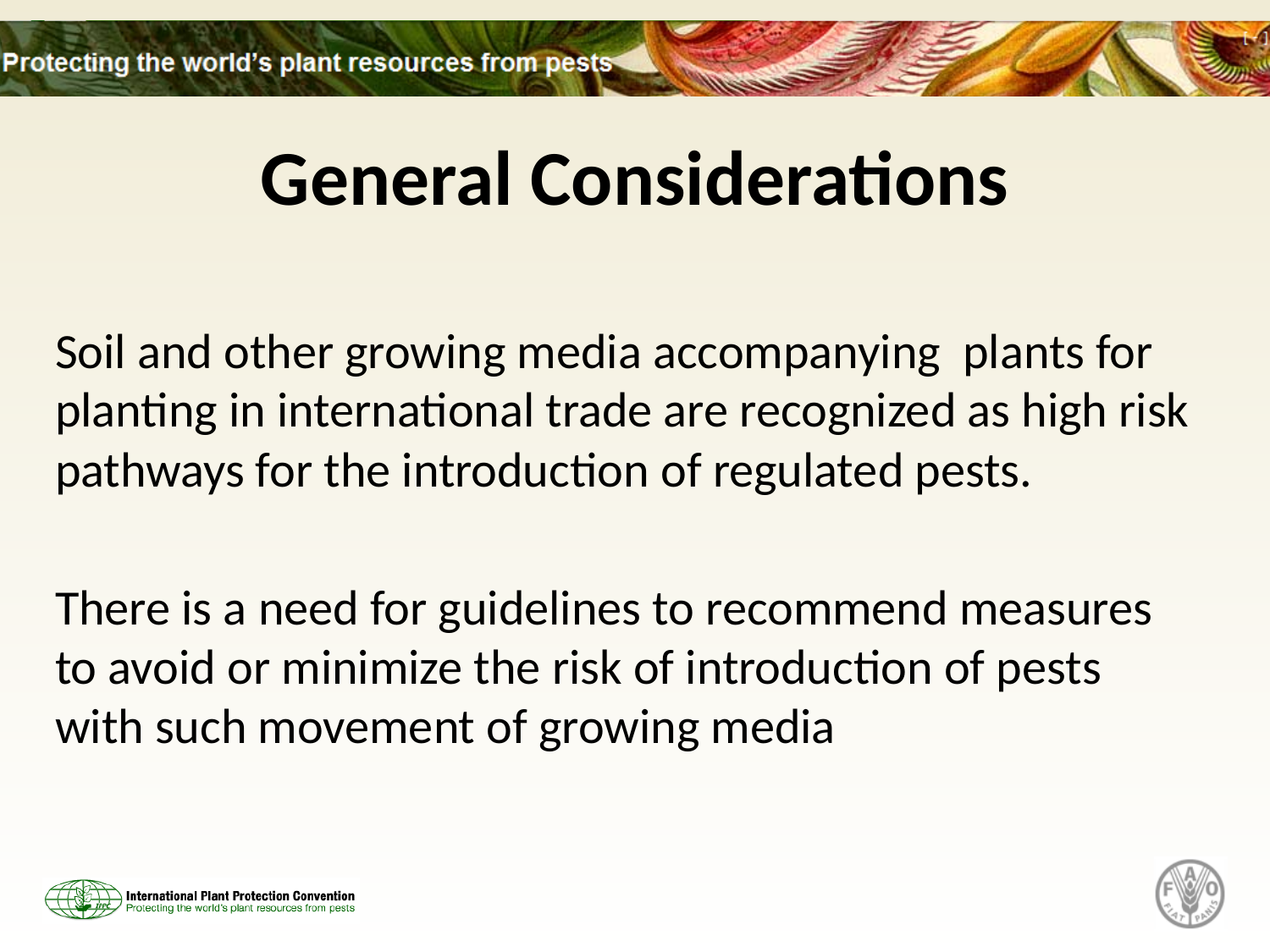

# General Considerations

Soil and other growing media accompanying  plants for planting in international trade are recognized as high risk pathways for the introduction of regulated pests.

There is a need for guidelines to recommend measures to avoid or minimize the risk of introduction of pests with such movement of growing media